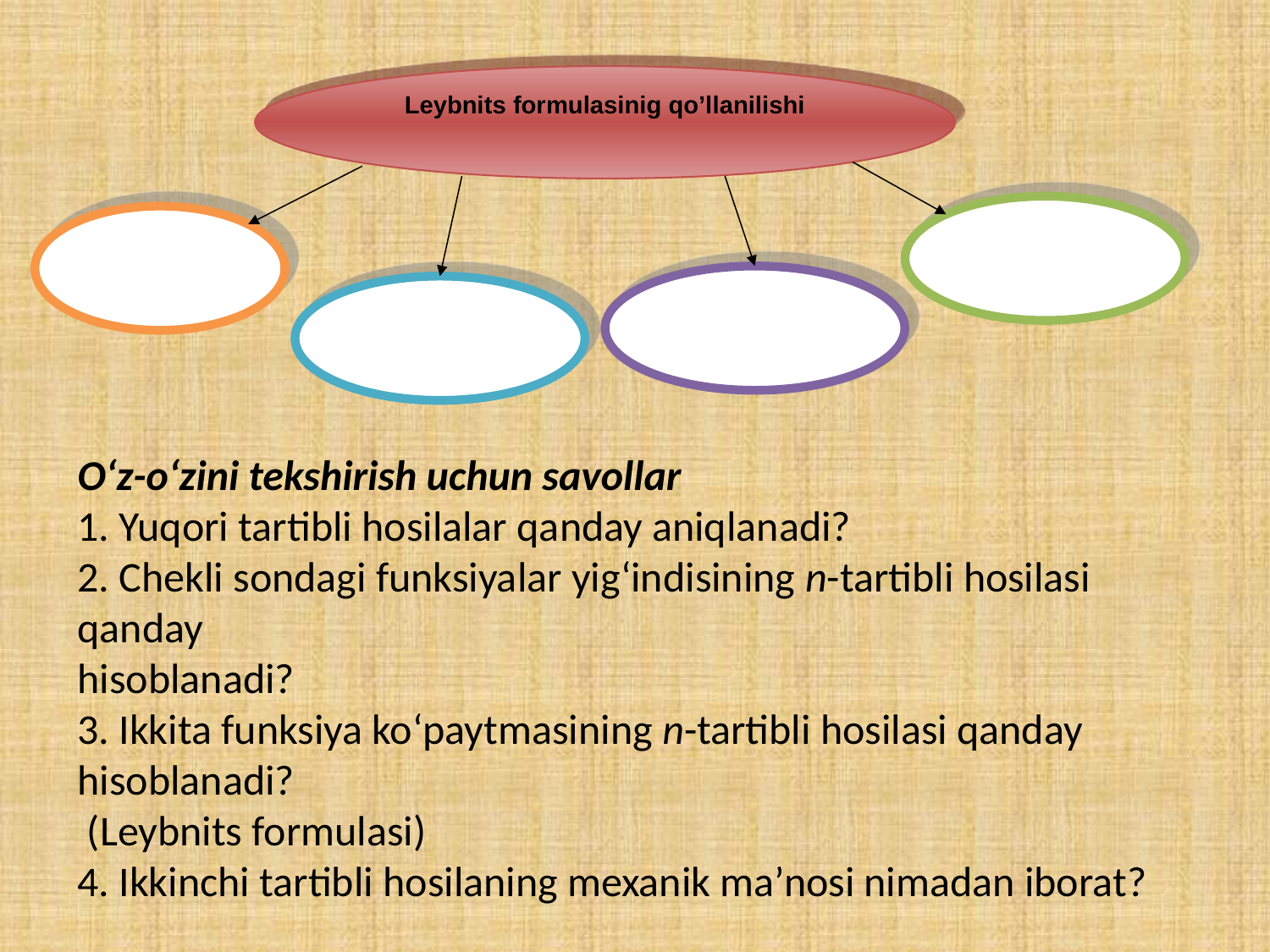

Leybnits formulasinig qo’llanilishi

O‘z-o‘zini tekshirish uchun savollar
1. Yuqori tartibli hosilalar qanday aniqlanadi?
2. Chekli sondagi funksiyalar yig‘indisining n-tartibli hosilasi qanday
hisoblanadi?
3. Ikkita funksiya ko‘paytmasining n-tartibli hosilasi qanday hisoblanadi?
 (Leybnits formulasi)
4. Ikkinchi tartibli hosilaning mexanik ma’nosi nimadan iborat?